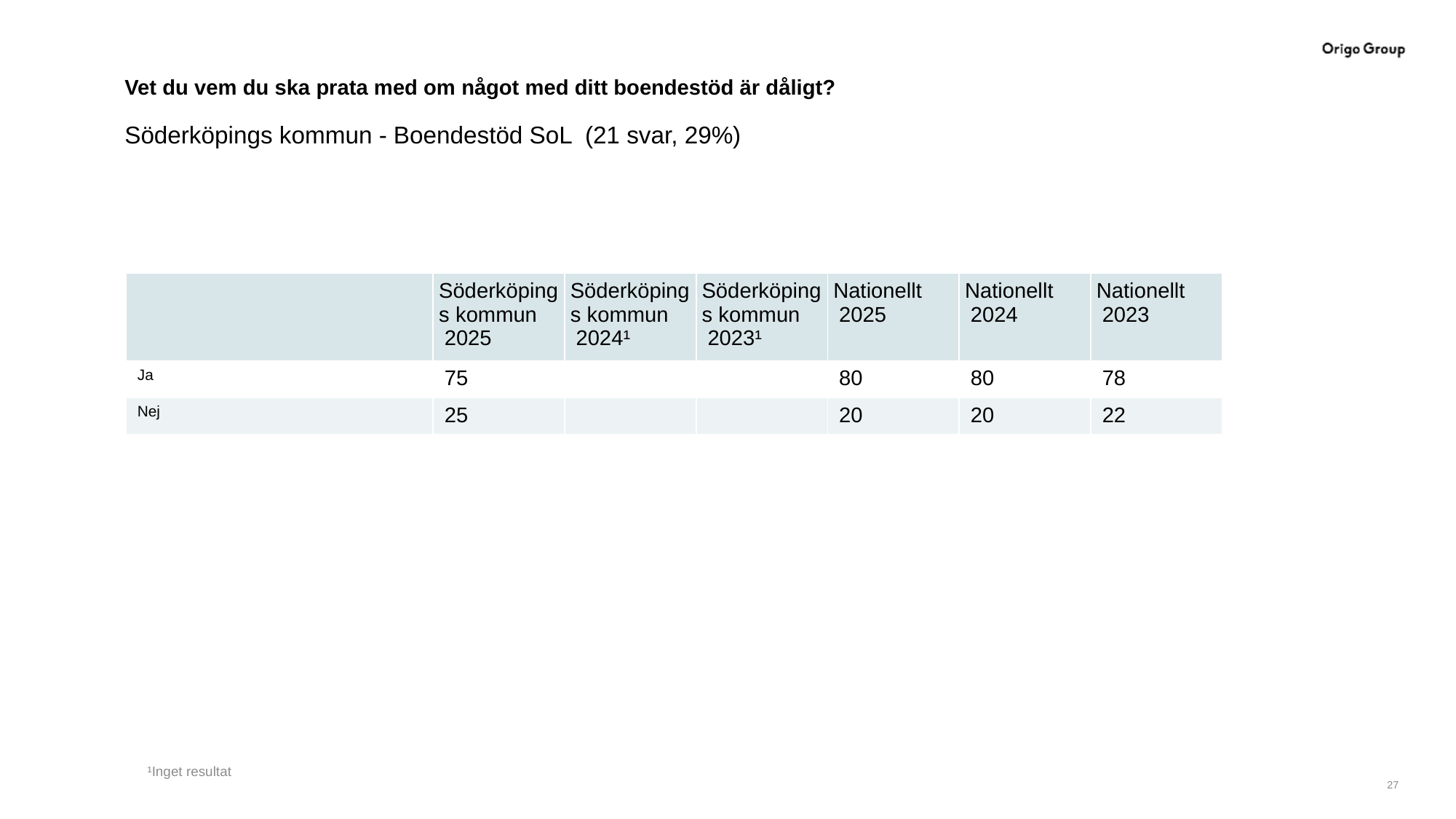

# Vet du vem du ska prata med om något med ditt boendestöd är dåligt?
Söderköpings kommun - Boendestöd SoL  (21 svar, 29%)
|  | Söderköpings kommun 2025 | Söderköpings kommun 2024¹ | Söderköpings kommun 2023¹ | Nationellt 2025 | Nationellt 2024 | Nationellt 2023 |
| --- | --- | --- | --- | --- | --- | --- |
| Ja | 75 |  |  | 80 | 80 | 78 |
| Nej | 25 |  |  | 20 | 20 | 22 |

¹Inget resultat
27